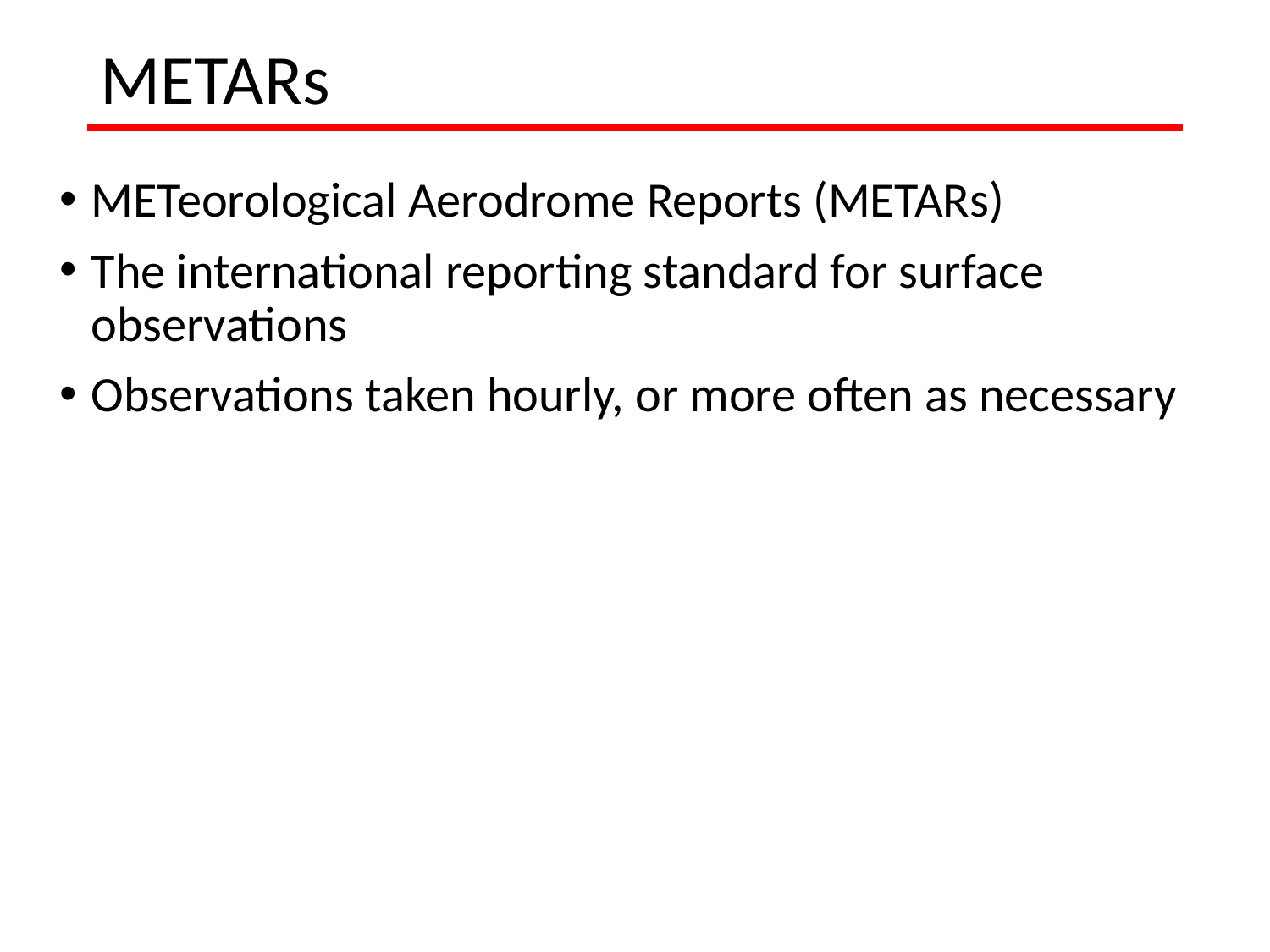

# METARs
METeorological Aerodrome Reports (METARs)
The international reporting standard for surface observations
Observations taken hourly, or more often as necessary